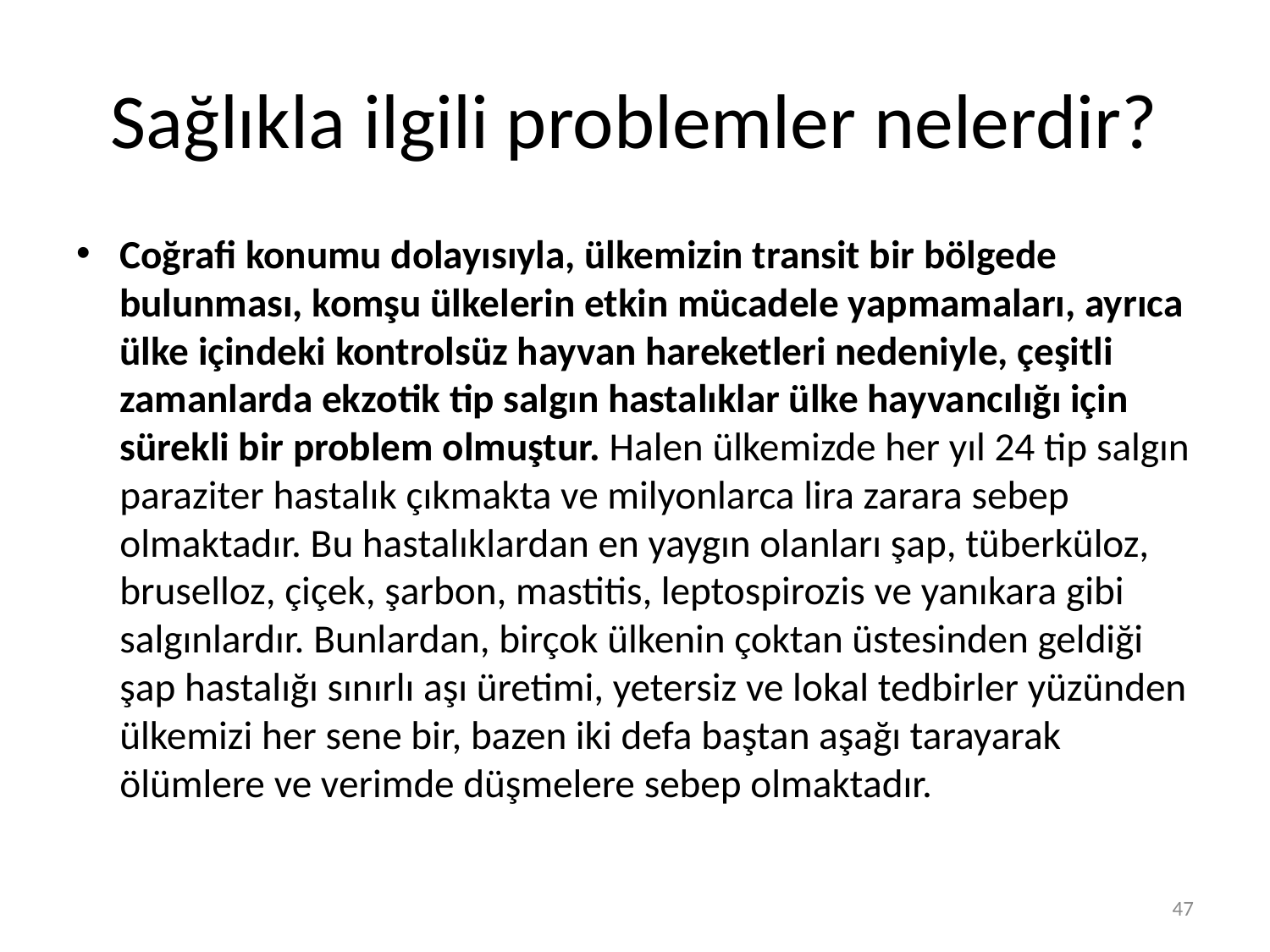

# Sağlıkla ilgili problemler nelerdir?
Coğrafi konumu dolayısıyla, ülkemizin transit bir bölgede bulunması, komşu ülkelerin etkin mücadele yapmamaları, ayrıca ülke içindeki kontrolsüz hayvan hareketleri nedeniyle, çeşitli zamanlarda ekzotik tip salgın hastalıklar ülke hayvancılığı için sürekli bir problem olmuştur. Halen ülkemizde her yıl 24 tip salgın paraziter hastalık çıkmakta ve milyonlarca lira zarara sebep olmaktadır. Bu hastalıklardan en yaygın olanları şap, tüberküloz, bruselloz, çiçek, şarbon, mastitis, leptospirozis ve yanıkara gibi salgınlardır. Bunlardan, birçok ülkenin çoktan üstesinden geldiği şap hastalığı sınırlı aşı üretimi, yetersiz ve lokal tedbirler yüzünden ülkemizi her sene bir, bazen iki defa baştan aşağı tarayarak ölümlere ve verimde düşmelere sebep olmaktadır.

47